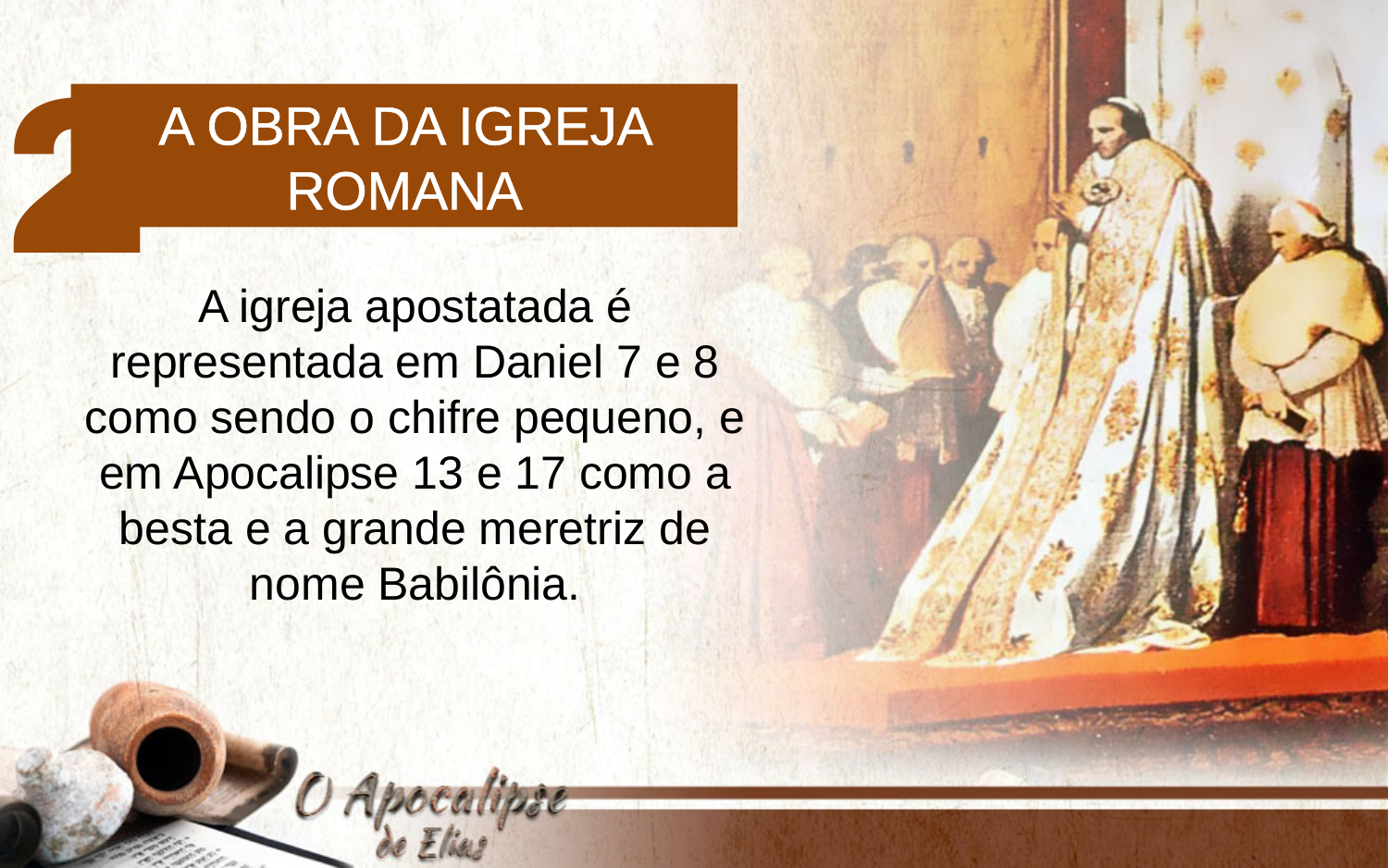

2
A obra da igreja romana
A igreja apostatada é representada em Daniel 7 e 8 como sendo o chifre pequeno, e em Apocalipse 13 e 17 como a besta e a grande meretriz de nome Babilônia.